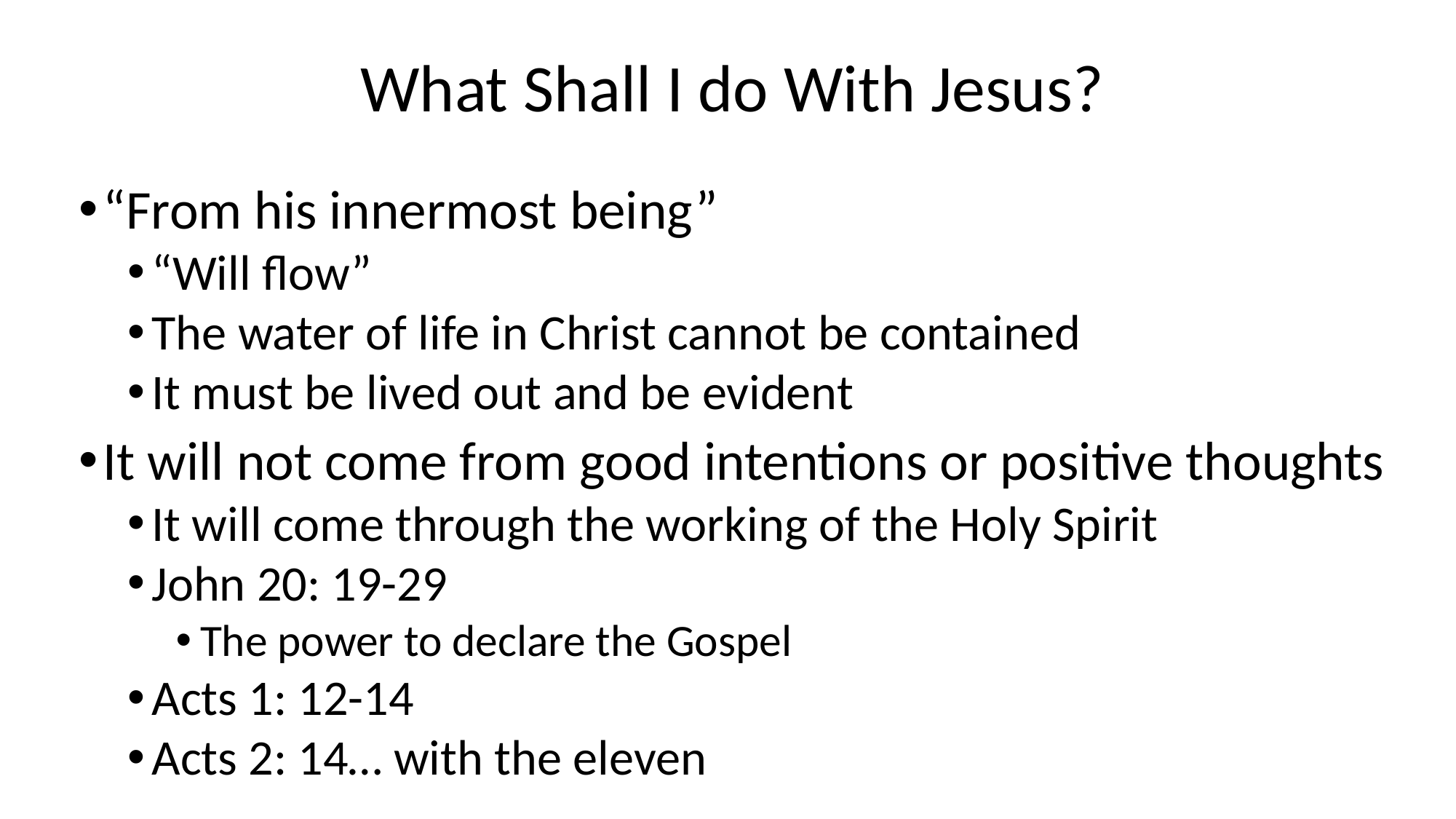

# What Shall I do With Jesus?
“From his innermost being”
“Will flow”
The water of life in Christ cannot be contained
It must be lived out and be evident
It will not come from good intentions or positive thoughts
It will come through the working of the Holy Spirit
John 20: 19-29
The power to declare the Gospel
Acts 1: 12-14
Acts 2: 14… with the eleven